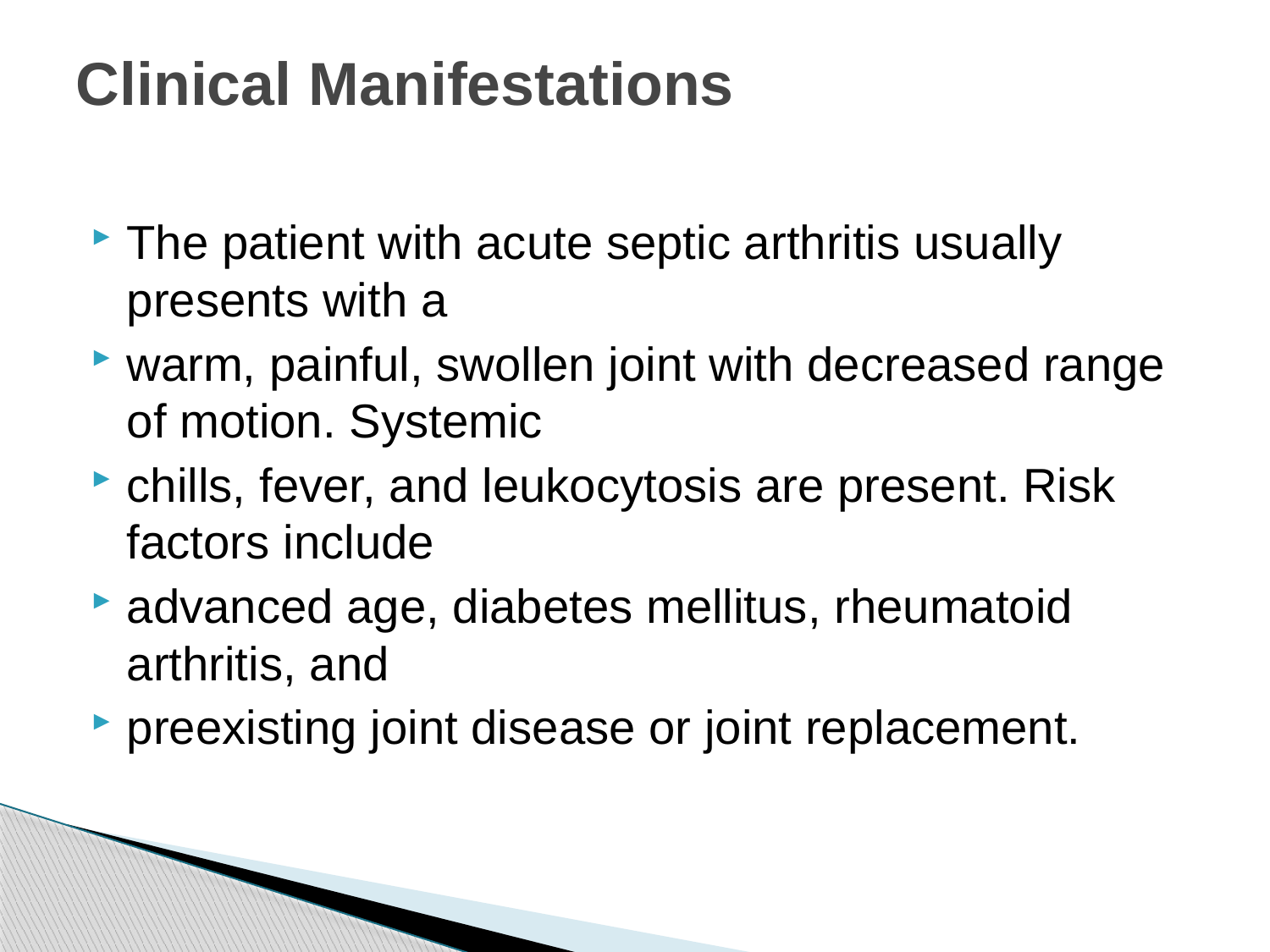

# Clinical Manifestations
The patient with acute septic arthritis usually presents with a
warm, painful, swollen joint with decreased range of motion. Systemic
chills, fever, and leukocytosis are present. Risk factors include
advanced age, diabetes mellitus, rheumatoid arthritis, and
preexisting joint disease or joint replacement.